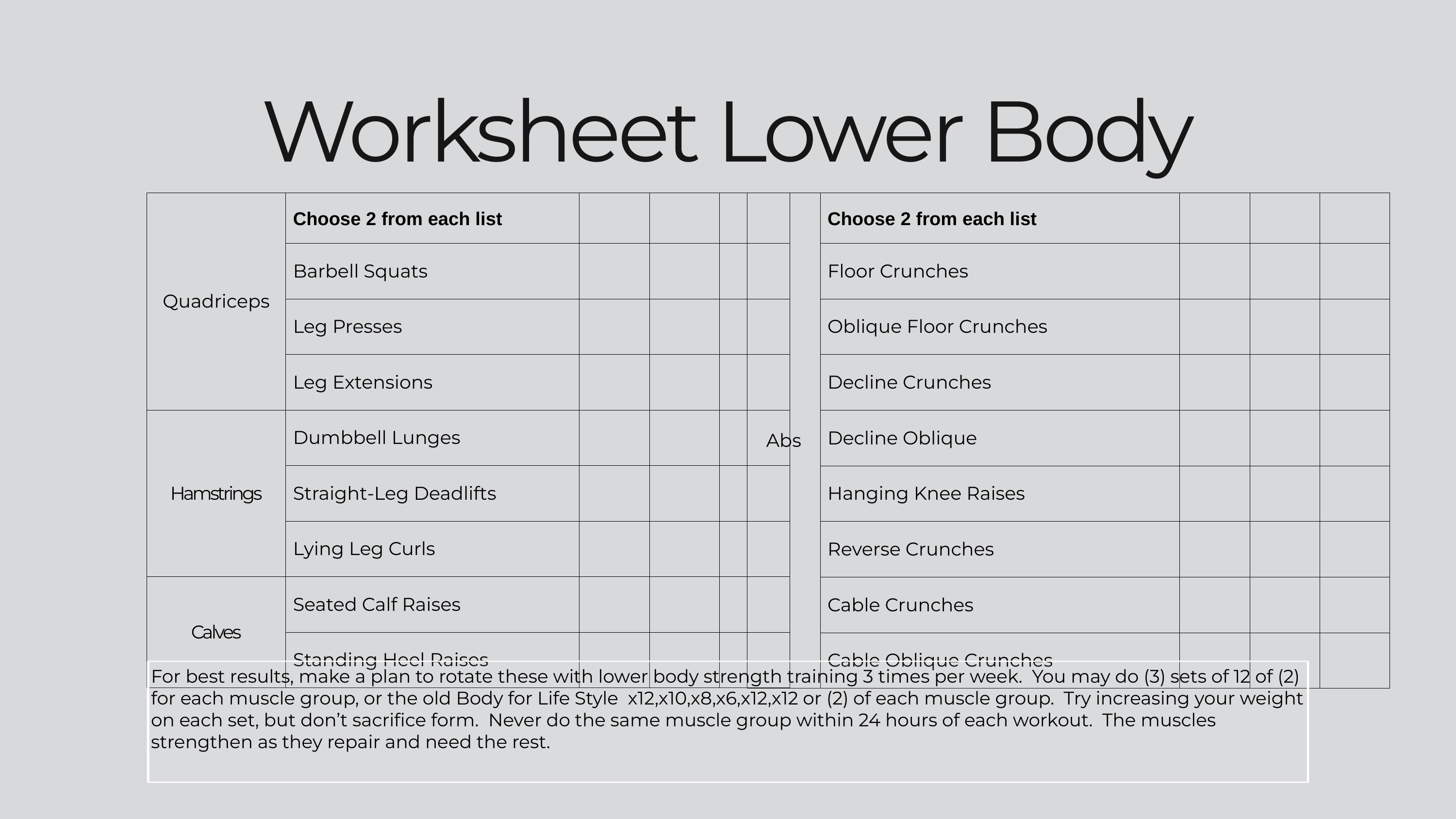

Worksheet Lower Body
| Quadriceps | Choose 2 from each list |  |  |  |
| --- | --- | --- | --- | --- |
| Quadriceps | Barbell Squats |  |  |  |
| Quadriceps | Leg Presses |  |  |  |
| Quadriceps | Leg Extensions |  |  |  |
| Hamstrings | Dumbbell Lunges |  |  |  |
| Hamstrings | Straight-Leg Deadlifts |  |  |  |
| Hamstrings | Lying Leg Curls |  |  |  |
| Calves | Seated Calf Raises |  |  |  |
| Calves | Standing Heel Raises |  |  |  |
| Abs | Choose 2 from each list |  |  |  |
| --- | --- | --- | --- | --- |
| Abs | Floor Crunches |  |  |  |
| Abs | Oblique Floor Crunches |  |  |  |
| Abs | Decline Crunches |  |  |  |
| Abs | Decline Oblique |  |  |  |
| Abs | Hanging Knee Raises |  |  |  |
| Abs | Reverse Crunches |  |  |  |
| Abs | Cable Crunches |  |  |  |
| Abs | Cable Oblique Crunches |  |  |  |

For best results, make a plan to rotate these with lower body strength training 3 times per week.  You may do (3) sets of 12 of (2) for each muscle group, or the old Body for Life Style  x12,x10,x8,x6,x12,x12 or (2) of each muscle group.  Try increasing your weight on each set, but don’t sacrifice form.  Never do the same muscle group within 24 hours of each workout.  The muscles strengthen as they repair and need the rest.